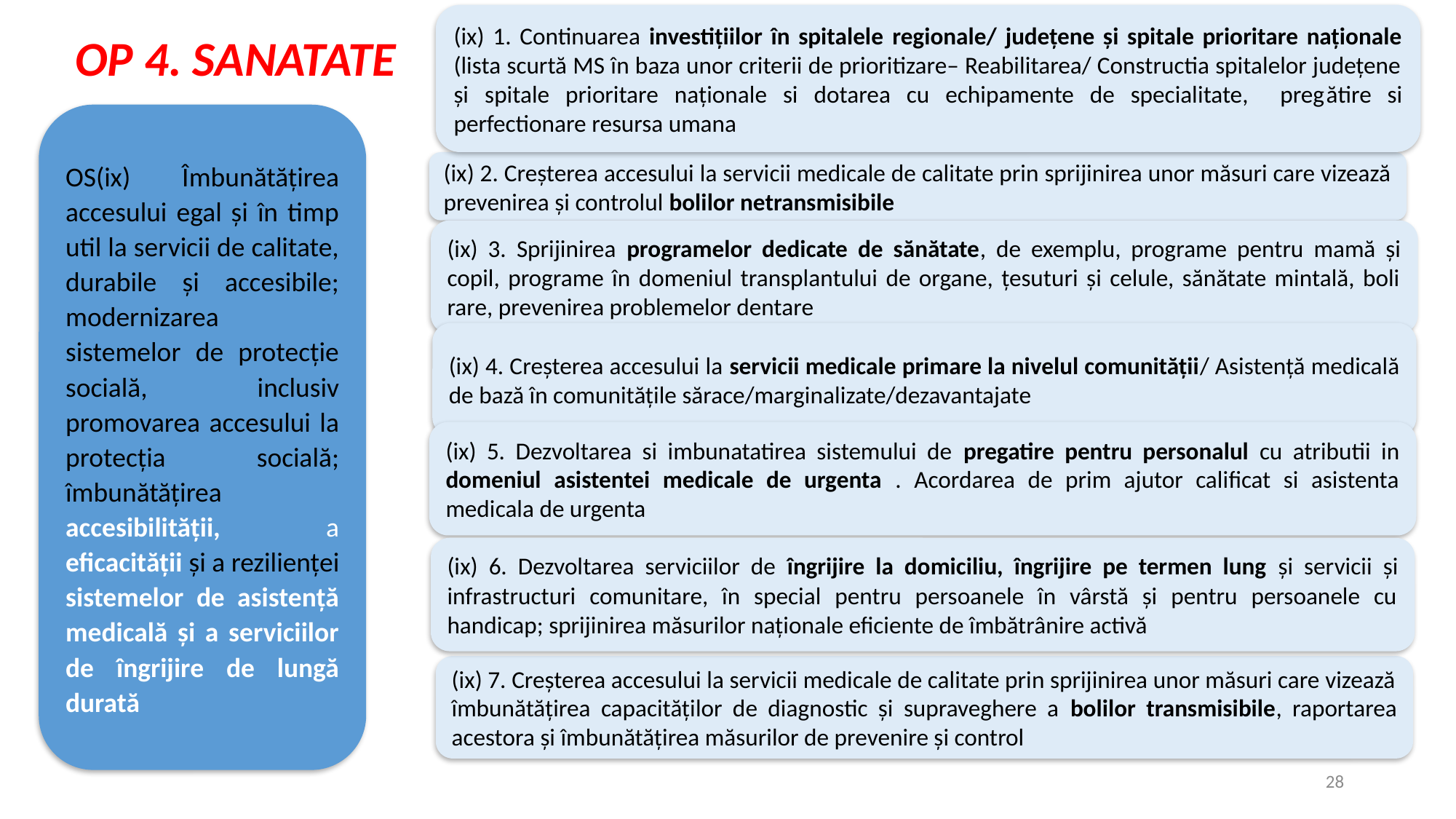

(ix) 1. Continuarea investițiilor în spitalele regionale/ județene și spitale prioritare naționale (lista scurtă MS în baza unor criterii de prioritizare– Reabilitarea/ Constructia spitalelor județene și spitale prioritare naționale si dotarea cu echipamente de specialitate,  pregătire si perfectionare resursa umana
OS(ix) Îmbunătățirea accesului egal și în timp util la servicii de calitate, durabile și accesibile; modernizarea sistemelor de protecție socială, inclusiv promovarea accesului la protecția socială; îmbunătățirea accesibilității, a eficacității și a rezilienței sistemelor de asistență medicală și a serviciilor de îngrijire de lungă durată
(ix) 2. Creșterea accesului la servicii medicale de calitate prin sprijinirea unor măsuri care vizează prevenirea și controlul bolilor netransmisibile
(ix) 3. Sprijinirea programelor dedicate de sănătate, de exemplu, programe pentru mamă și copil, programe în domeniul transplantului de organe, țesuturi și celule, sănătate mintală, boli rare, prevenirea problemelor dentare
(ix) 4. Creșterea accesului la servicii medicale primare la nivelul comunității/ Asistență medicală de bază în comunitățile sărace/marginalizate/dezavantajate
(ix) 5. Dezvoltarea si imbunatatirea sistemului de pregatire pentru personalul cu atributii in domeniul asistentei medicale de urgenta . Acordarea de prim ajutor calificat si asistenta medicala de urgenta
(ix) 6. Dezvoltarea serviciilor de îngrijire la domiciliu, îngrijire pe termen lung și servicii și infrastructuri comunitare, în special pentru persoanele în vârstă și pentru persoanele cu handicap; sprijinirea măsurilor naționale eficiente de îmbătrânire activă
(ix) 7. Creșterea accesului la servicii medicale de calitate prin sprijinirea unor măsuri care vizează îmbunătățirea capacităților de diagnostic și supraveghere a bolilor transmisibile, raportarea acestora și îmbunătățirea măsurilor de prevenire și control
OP 4. SANATATE
28